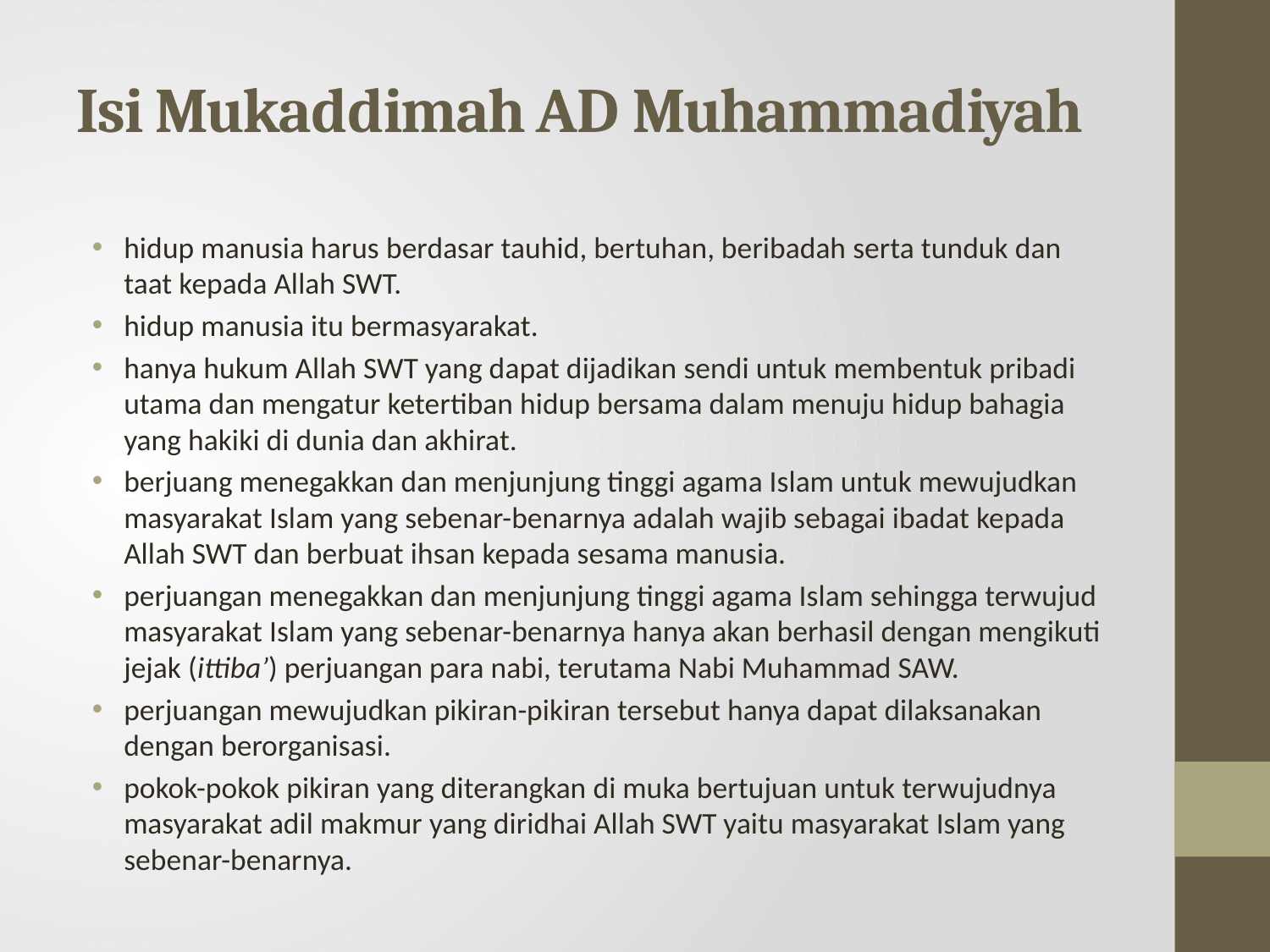

# Isi Mukaddimah AD Muhammadiyah
hidup manusia harus berdasar tauhid, bertuhan, beribadah serta tunduk dan taat kepada Allah SWT.
hidup manusia itu bermasyarakat.
hanya hukum Allah SWT yang dapat dijadikan sendi untuk membentuk pribadi utama dan mengatur ketertiban hidup bersama dalam menuju hidup bahagia yang hakiki di dunia dan akhirat.
berjuang menegakkan dan menjunjung tinggi agama Islam untuk mewujudkan masyarakat Islam yang sebenar-benarnya adalah wajib sebagai ibadat kepada Allah SWT dan berbuat ihsan kepada sesama manusia.
perjuangan menegakkan dan menjunjung tinggi agama Islam sehingga terwujud masyarakat Islam yang sebenar-benarnya hanya akan berhasil dengan mengikuti jejak (ittiba’) perjuangan para nabi, terutama Nabi Muhammad SAW.
perjuangan mewujudkan pikiran-pikiran tersebut hanya dapat dilaksanakan dengan berorganisasi.
pokok-pokok pikiran yang diterangkan di muka bertujuan untuk terwujudnya masyarakat adil makmur yang diridhai Allah SWT yaitu masyarakat Islam yang sebenar-benarnya.